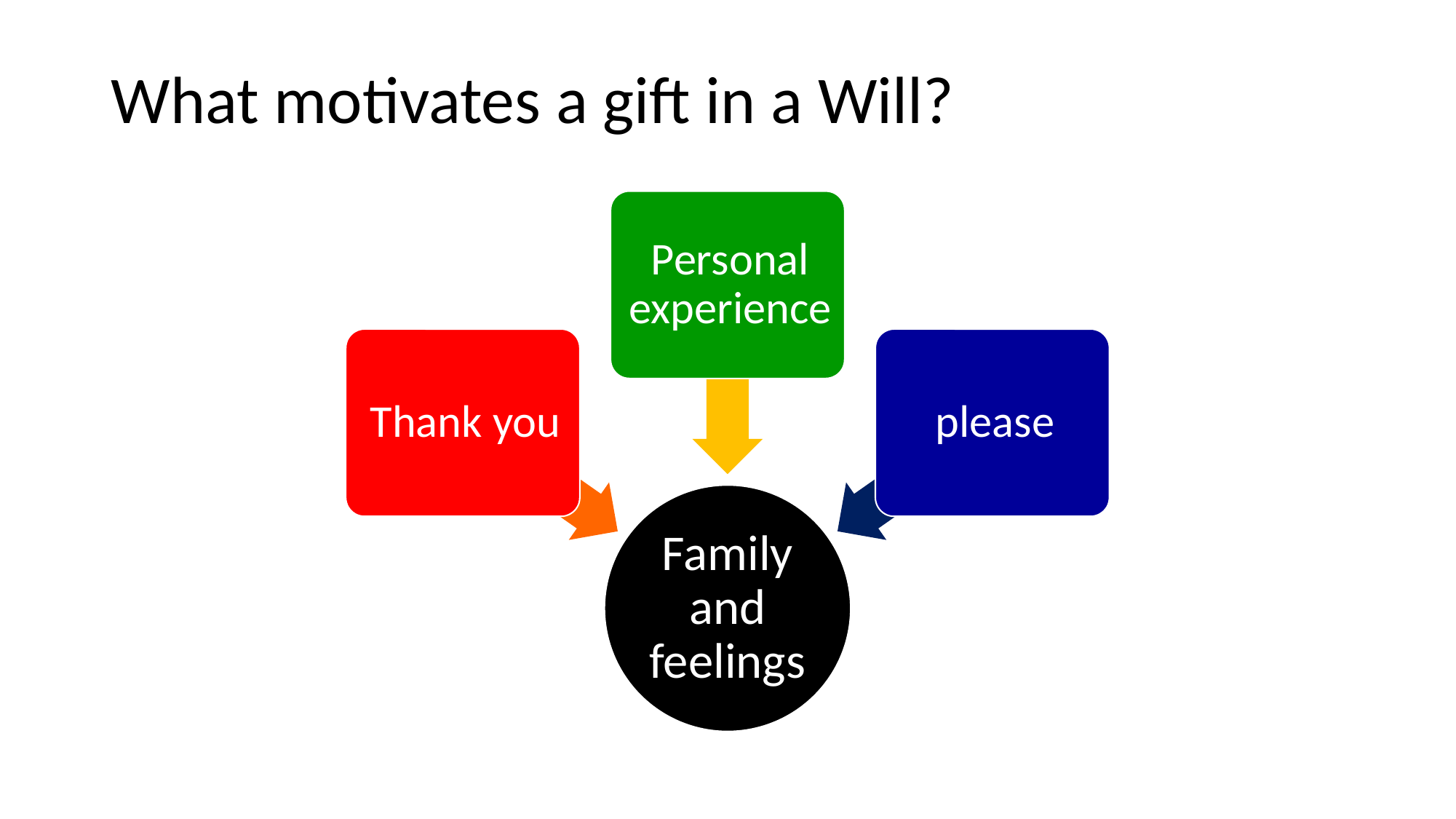

# What motivates a gift in a Will?
Family and feelings
Thank you
Personal experience
please